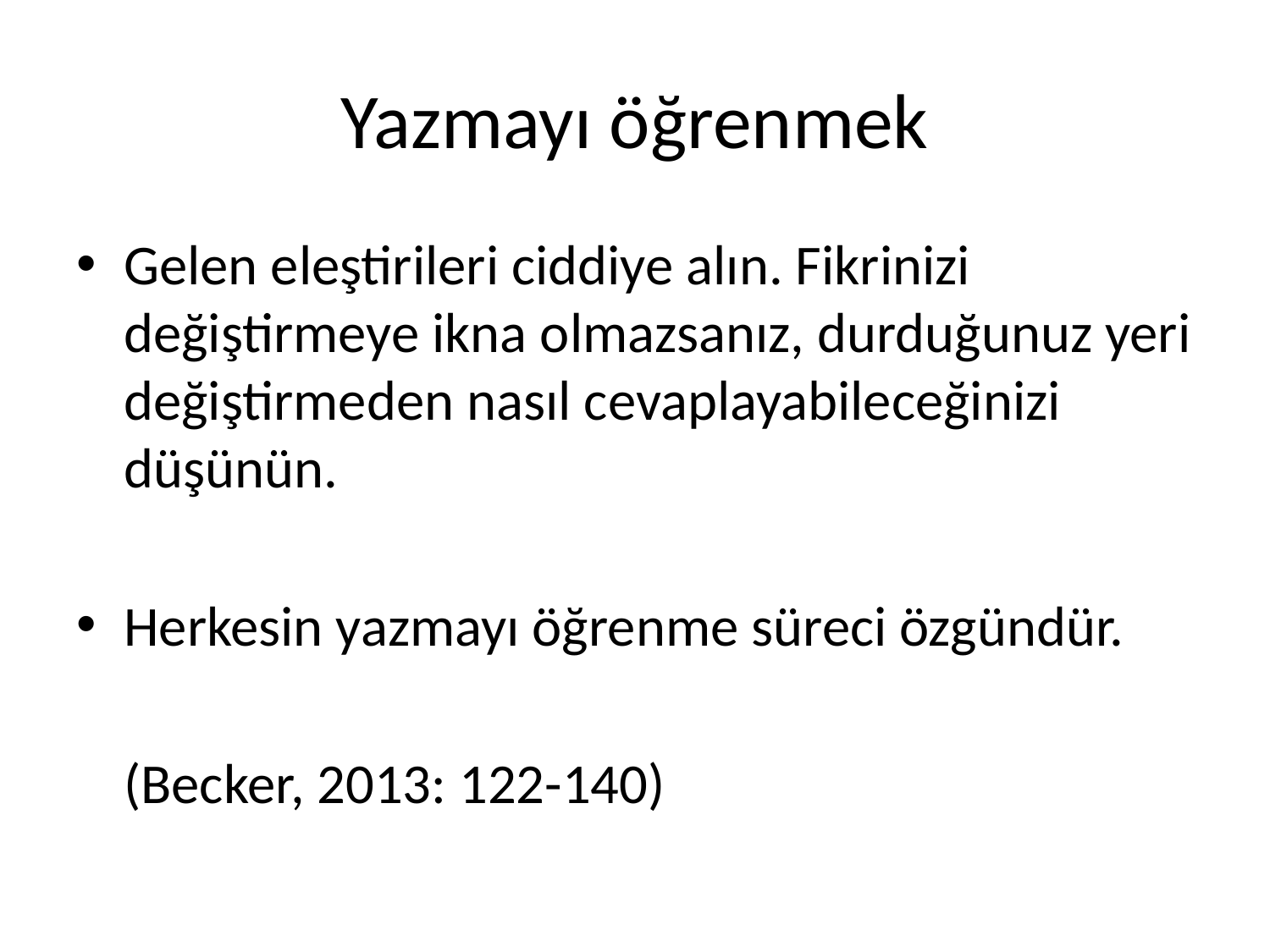

# Yazmayı öğrenmek
Gelen eleştirileri ciddiye alın. Fikrinizi değiştirmeye ikna olmazsanız, durduğunuz yeri değiştirmeden nasıl cevaplayabileceğinizi düşünün.

Herkesin yazmayı öğrenme süreci özgündür.

	(Becker, 2013: 122-140)